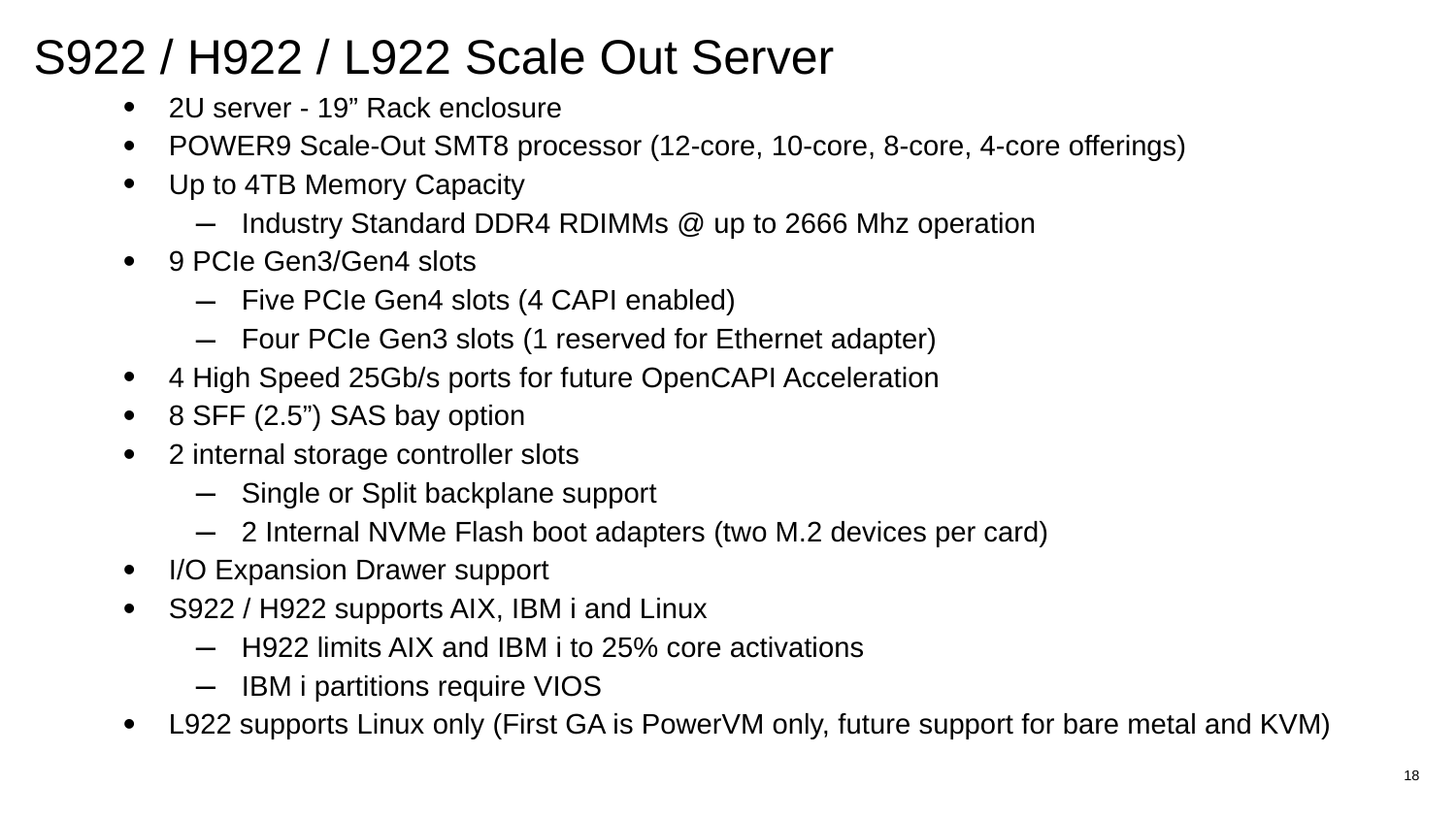

# S922 / H922 / L922 Scale Out Server
2U server - 19” Rack enclosure
POWER9 Scale-Out SMT8 processor (12-core, 10-core, 8-core, 4-core offerings)
Up to 4TB Memory Capacity
Industry Standard DDR4 RDIMMs @ up to 2666 Mhz operation
9 PCIe Gen3/Gen4 slots
Five PCIe Gen4 slots (4 CAPI enabled)
Four PCIe Gen3 slots (1 reserved for Ethernet adapter)
4 High Speed 25Gb/s ports for future OpenCAPI Acceleration
8 SFF (2.5”) SAS bay option
2 internal storage controller slots
Single or Split backplane support
2 Internal NVMe Flash boot adapters (two M.2 devices per card)
I/O Expansion Drawer support
S922 / H922 supports AIX, IBM i and Linux
H922 limits AIX and IBM i to 25% core activations
IBM i partitions require VIOS
L922 supports Linux only (First GA is PowerVM only, future support for bare metal and KVM)

18